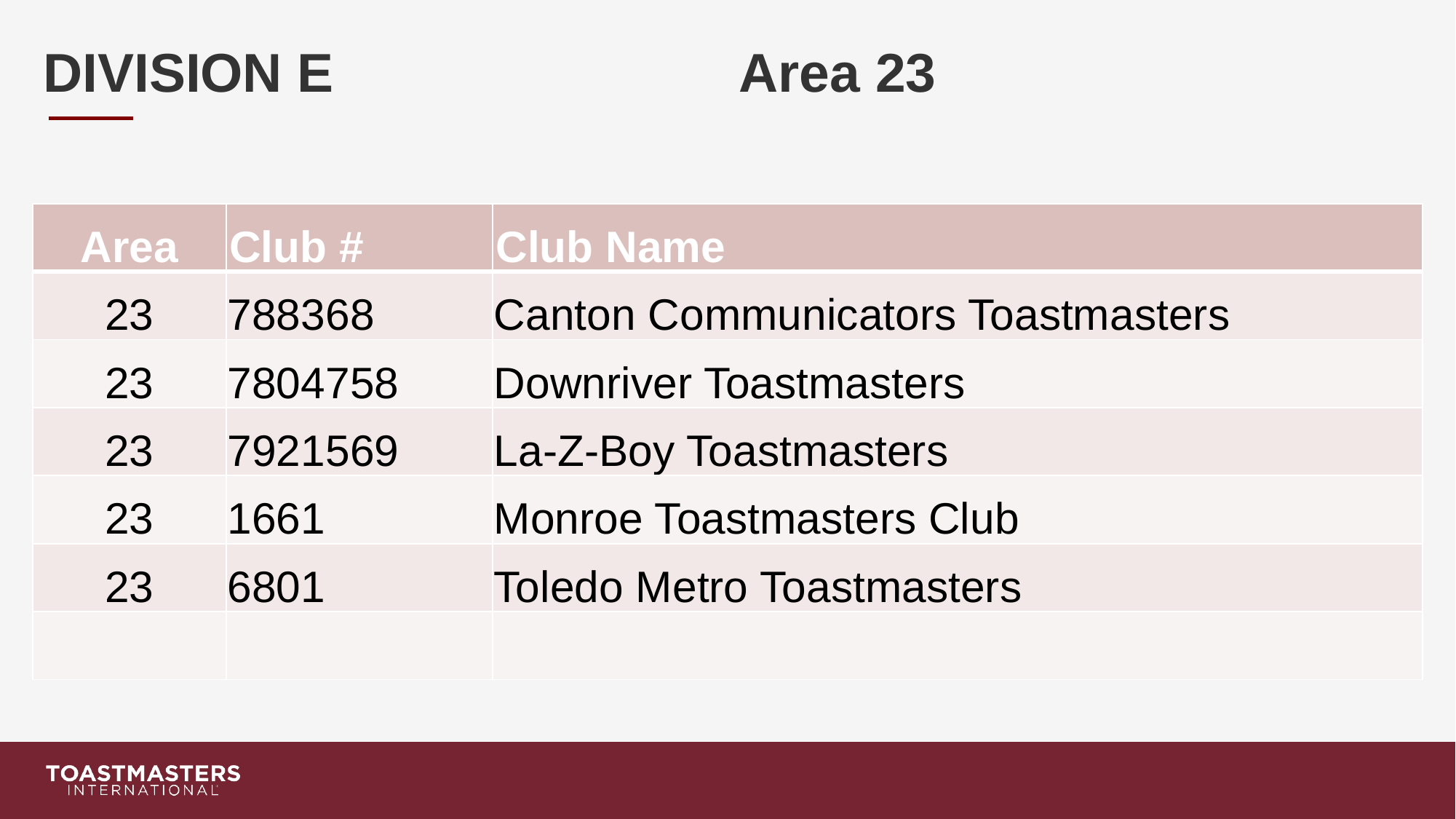

# DIVISION E                           Area 23
| Area | Club # | Club Name |
| --- | --- | --- |
| 23 | 788368 | Canton Communicators Toastmasters |
| 23 | 7804758 | Downriver Toastmasters |
| 23 | 7921569 | La-Z-Boy Toastmasters |
| 23 | 1661 | Monroe Toastmasters Club |
| 23 | 6801 | Toledo Metro Toastmasters |
|  |  |  |